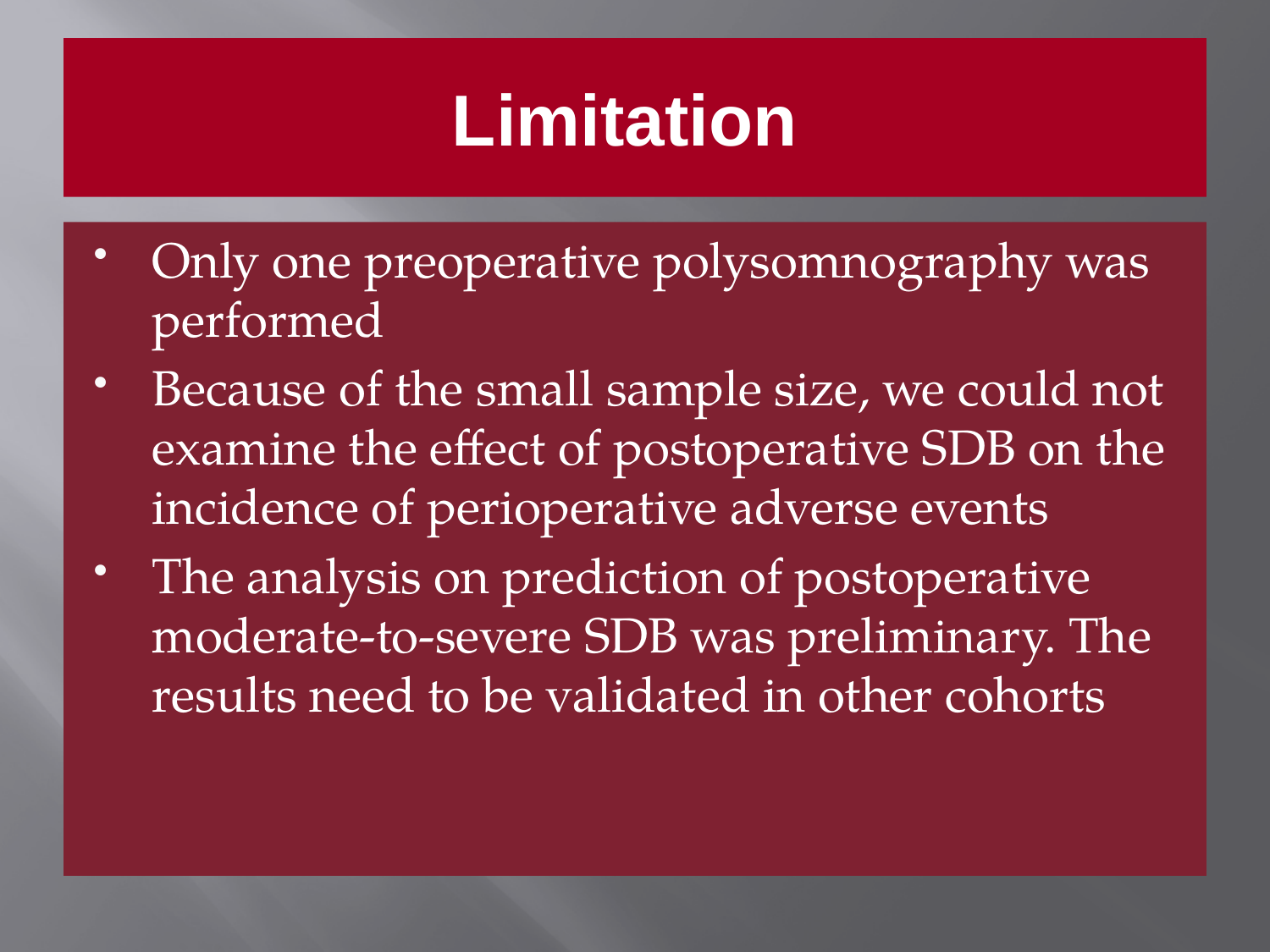

# Limitation
Only one preoperative polysomnography was performed
Because of the small sample size, we could not examine the effect of postoperative SDB on the incidence of perioperative adverse events
The analysis on prediction of postoperative moderate-to-severe SDB was preliminary. The results need to be validated in other cohorts